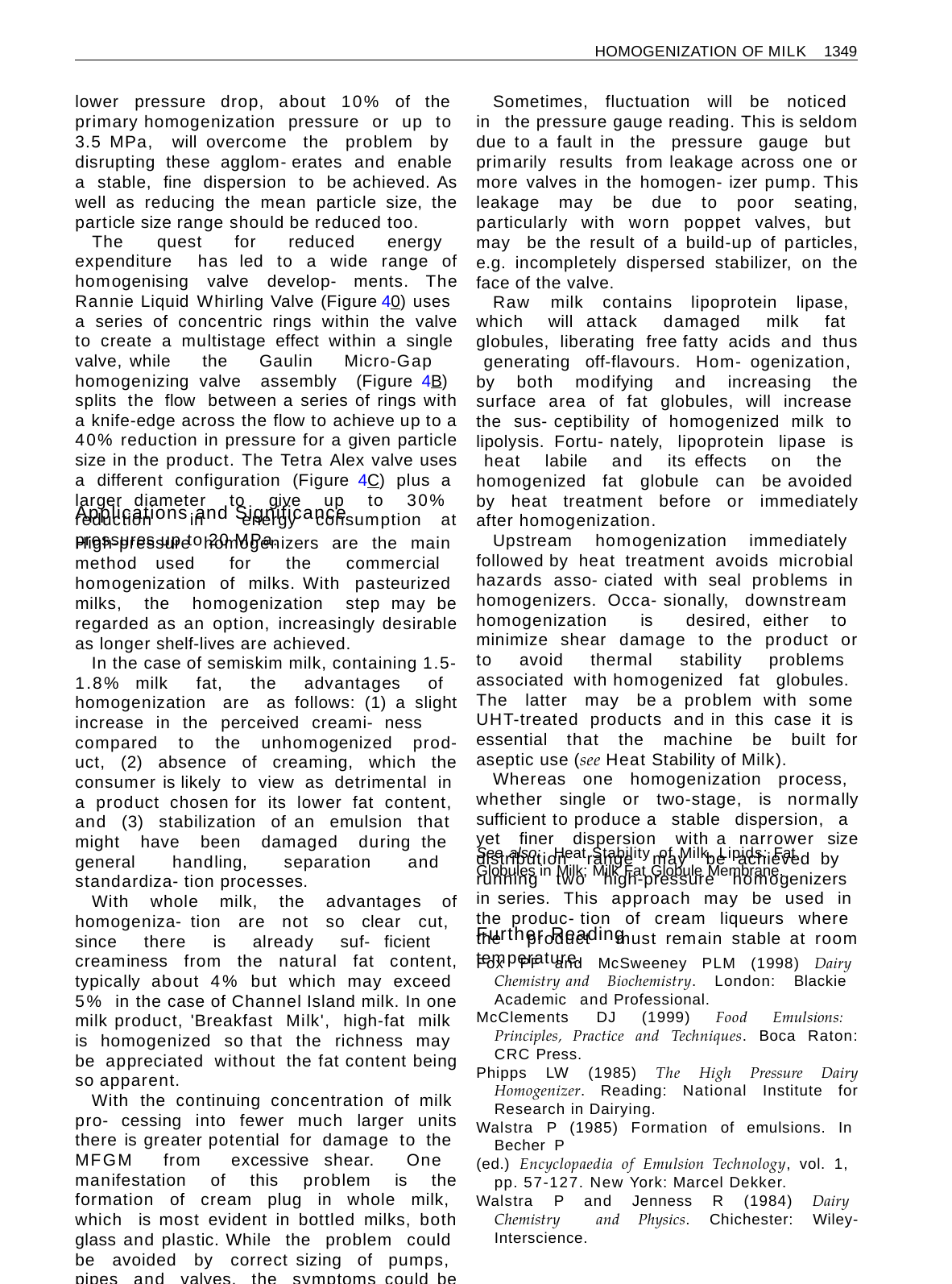

HOMOGENIZATION OF MILK    1349

lower  pressure  drop,  about  10%  of  the  primary homogenization  pressure  or  up  to  3.5 MPa,  will overcome  the  problem  by  disrupting  these  agglom- erates  and  enable  a  stable,  fine  dispersion  to  be achieved. As well as reducing the mean particle size, the particle size range should be reduced too.
The  quest  for  reduced  energy  expenditure  has led to a wide range of homogenising valve develop- ments. The Rannie Liquid Whirling Valve (Figure 40) uses  a  series  of  concentric  rings  within  the  valve to  create  a  multistage  effect  within  a  single  valve, while     the     Gaulin     Micro-Gap     homogenizing valve  assembly  (Figure  4B)  splits  the  flow  between a series of rings with a knife-edge across the flow to achieve up to a 40% reduction in pressure for a given particle size in the product. The Tetra Alex valve uses a  different  configuration  (Figure  4C)  plus  a  larger diameter  to  give  up  to  30%  reduction  in  energy consumption at pressures up to 20 MPa.
Sometimes,   fluctuation   will   be   noticed   in   the pressure gauge reading. This is seldom due to a fault in  the  pressure  gauge  but  primarily  results  from leakage across one or more valves in the homogen- izer pump. This leakage may be due to poor seating, particularly  with  worn  poppet  valves,  but  may  be the result of a build-up of particles, e.g. incompletely dispersed stabilizer, on the face of the valve.
Raw  milk  contains  lipoprotein  lipase,  which  will attack  damaged  milk  fat  globules,  liberating  free fatty  acids  and  thus  generating  off-flavours.  Hom- ogenization,  by  both  modifying  and  increasing  the surface  area  of  fat  globules,  will  increase  the  sus- ceptibility  of  homogenized  milk  to  lipolysis.  Fortu- nately,   lipoprotein   lipase   is   heat   labile   and   its effects   on   the   homogenized   fat   globule   can   be avoided  by  heat  treatment  before  or  immediately after homogenization.
Upstream  homogenization  immediately  followed by  heat  treatment  avoids  microbial  hazards  asso- ciated  with  seal  problems  in  homogenizers.  Occa- sionally,   downstream   homogenization   is   desired, either  to  minimize  shear  damage  to  the  product  or to  avoid  thermal  stability  problems  associated  with homogenized   fat   globules.   The   latter   may   be a  problem  with  some  UHT-treated  products  and in  this  case  it  is  essential  that  the  machine  be  built for aseptic use (see Heat Stability of Milk).
Whereas   one   homogenization   process,   whether single or two-stage, is normally sufficient to produce a   stable   dispersion,   a   yet   finer   dispersion   with a  narrower  size distribution  range  may  be achieved by   running   two   high-pressure   homogenizers   in series.  This  approach  may  be  used  in  the  produc- tion   of   cream   liqueurs   where   the   product   must remain stable at room temperature.
Applications and Significance
High-pressure  homogenizers  are  the  main  method used  for  the  commercial  homogenization  of  milks. With  pasteurized  milks,  the  homogenization  step may be regarded as an option, increasingly desirable as longer shelf-lives are achieved.
In the case of semiskim milk, containing 1.5-1.8% milk  fat,  the  advantages  of  homogenization  are  as follows: (1) a slight increase in the perceived creami- ness    compared    to    the    unhomogenized    prod- uct, (2) absence of creaming, which the consumer is likely  to  view  as  detrimental  in  a  product  chosen for  its  lower  fat  content,  and  (3)  stabilization  of an  emulsion  that  might  have  been  damaged  during the  general  handling,  separation  and  standardiza- tion processes.
With whole milk, the advantages of homogeniza- tion  are  not  so  clear  cut,  since  there  is  already  suf- ficient   creaminess   from   the   natural   fat   content, typically  about  4%  but  which  may  exceed  5%  in the case of Channel Island milk. In one milk product, 'Breakfast  Milk',  high-fat  milk  is  homogenized  so that  the  richness  may  be  appreciated  without  the fat content being so apparent.
With  the  continuing  concentration  of  milk  pro- cessing into fewer much larger units there is greater potential  for  damage  to  the  MFGM  from  excessive shear.  One  manifestation  of  this  problem  is  the formation  of  cream  plug  in  whole  milk,  which  is most evident in bottled milks, both glass and plastic. While  the  problem  could  be  avoided  by  correct sizing  of  pumps,  pipes  and  valves,  the  symptoms could be alleviated by homogenization.
See also:   Heat Stability  of Milk. Lipids: Fat Globules in Milk; Milk Fat Globule Membrane.
Further Reading
Fox  PF  and  McSweeney  PLM  (1998)  Dairy  Chemistry and   Biochemistry.   London:   Blackie   Academic   and Professional.
McClements   DJ   (1999)   Food   Emulsions:   Principles, Practice and Techniques. Boca Raton: CRC Press.
Phipps LW (1985) The High Pressure Dairy Homogenizer. Reading: National Institute for Research in Dairying.
Walstra  P  (1985)  Formation  of  emulsions.  In  Becher  P
(ed.)  Encyclopaedia  of  Emulsion  Technology,  vol.  1, pp. 57-127. New York: Marcel Dekker.
Walstra  P  and  Jenness  R  (1984)  Dairy  Chemistry  and Physics. Chichester: Wiley-Interscience.